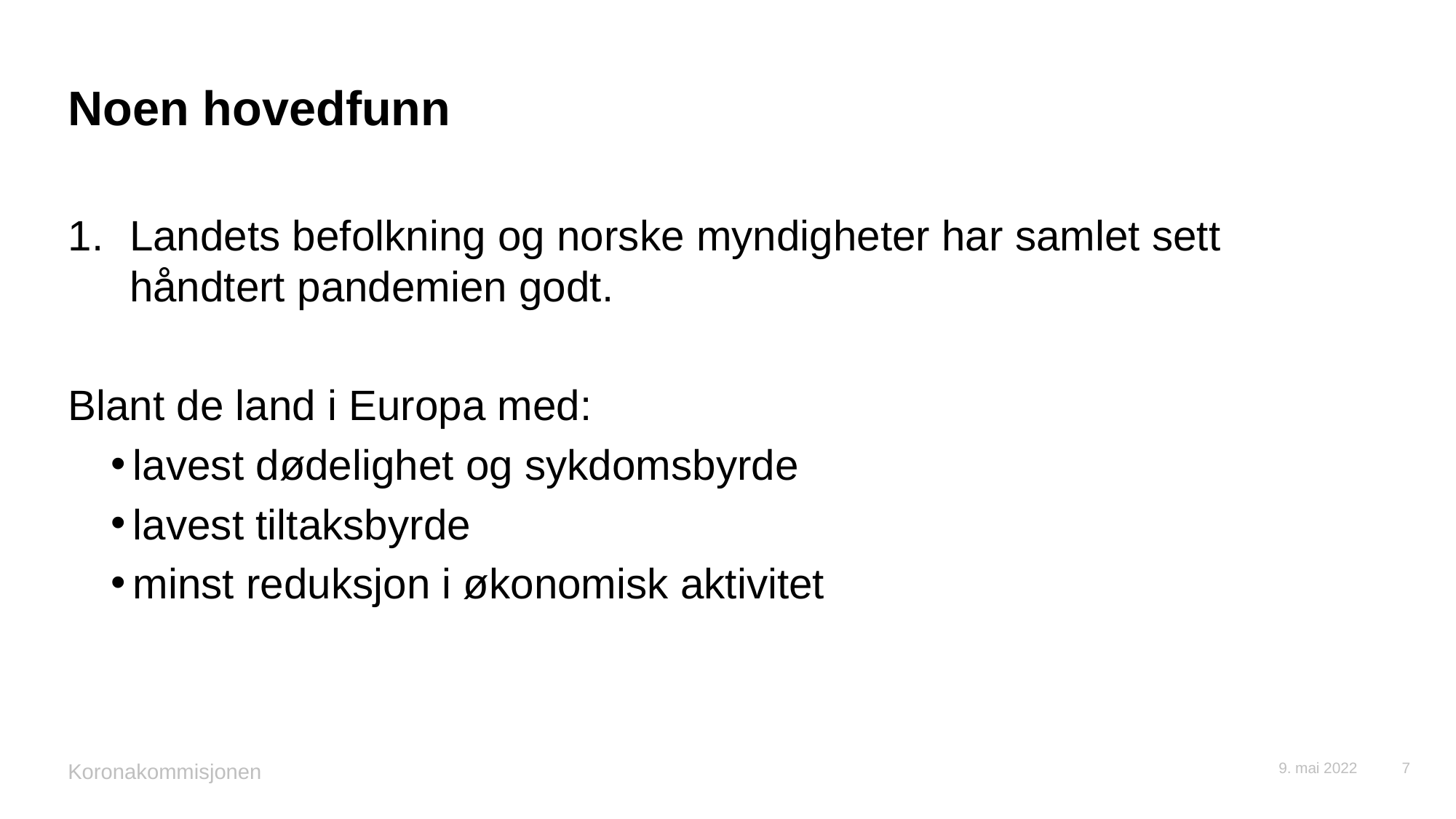

# Noen hovedfunn
Landets befolkning og norske myndigheter har samlet sett håndtert pandemien godt.

Blant de land i Europa med:
lavest dødelighet og sykdomsbyrde
lavest tiltaksbyrde
minst reduksjon i økonomisk aktivitet

Koronakommisjonen
9. mai 2022
7